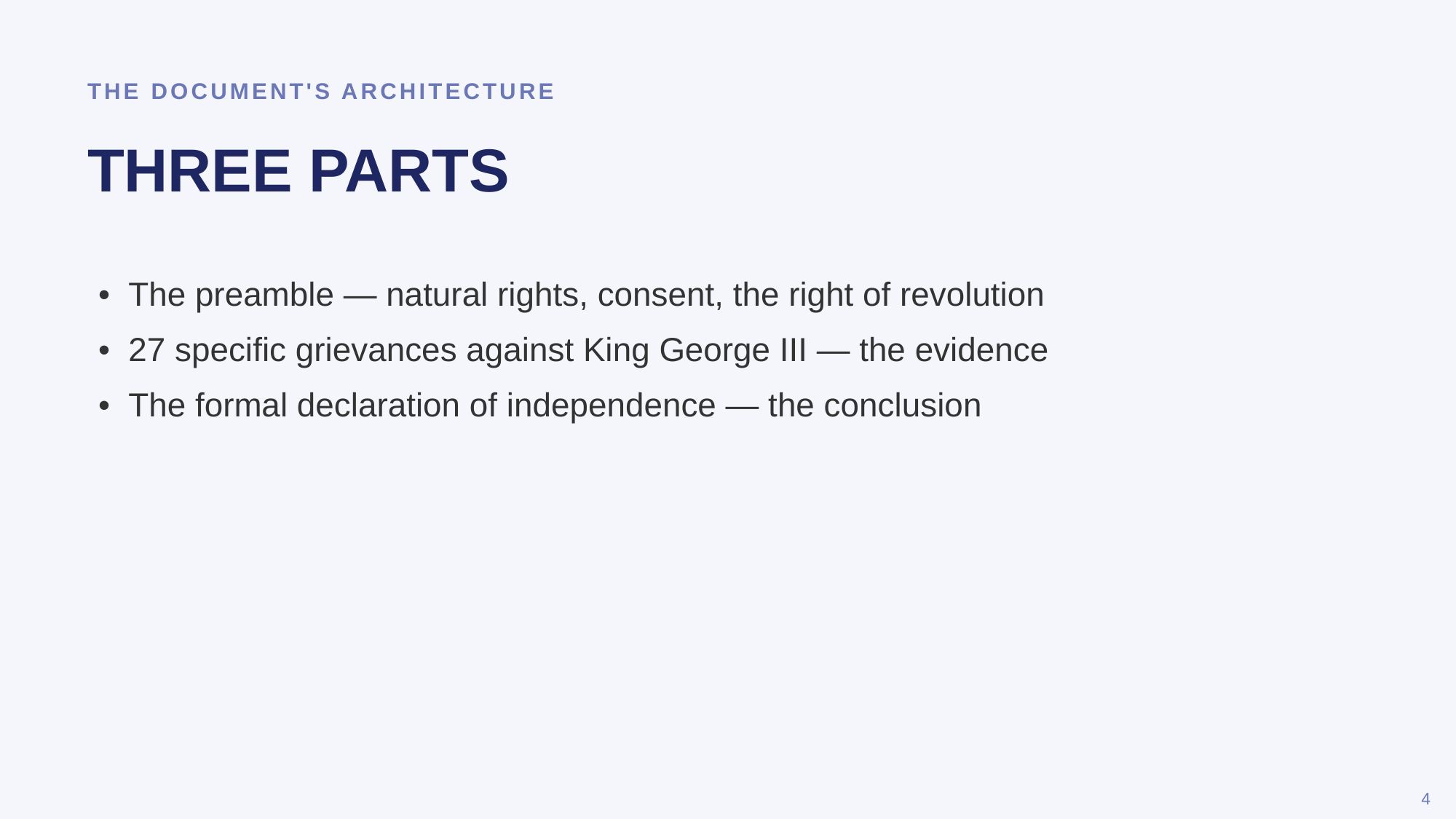

THE DOCUMENT'S ARCHITECTURE
THREE PARTS
•  The preamble — natural rights, consent, the right of revolution
•  27 specific grievances against King George III — the evidence
•  The formal declaration of independence — the conclusion
4